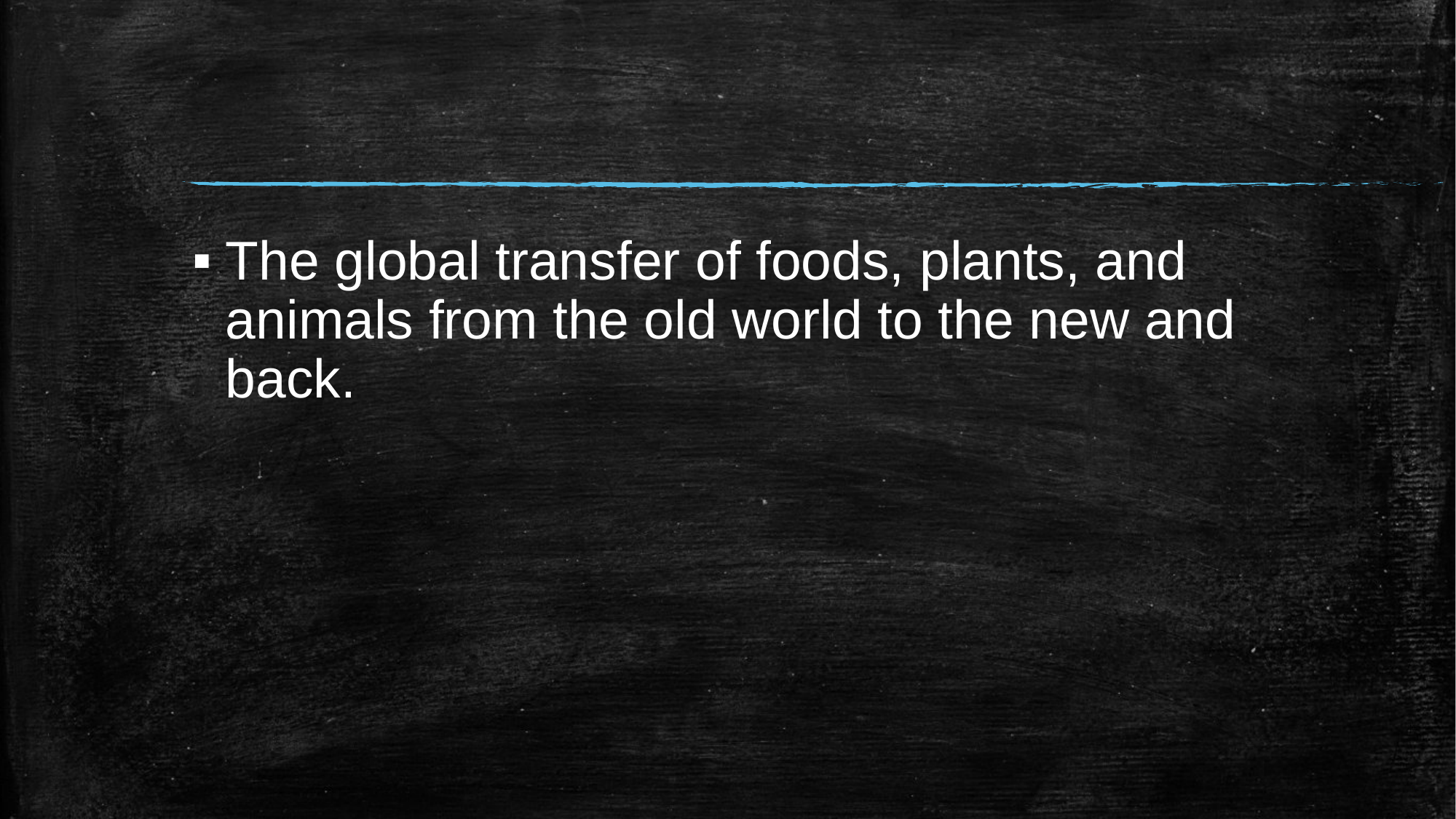

#
The global transfer of foods, plants, and animals from the old world to the new and back.